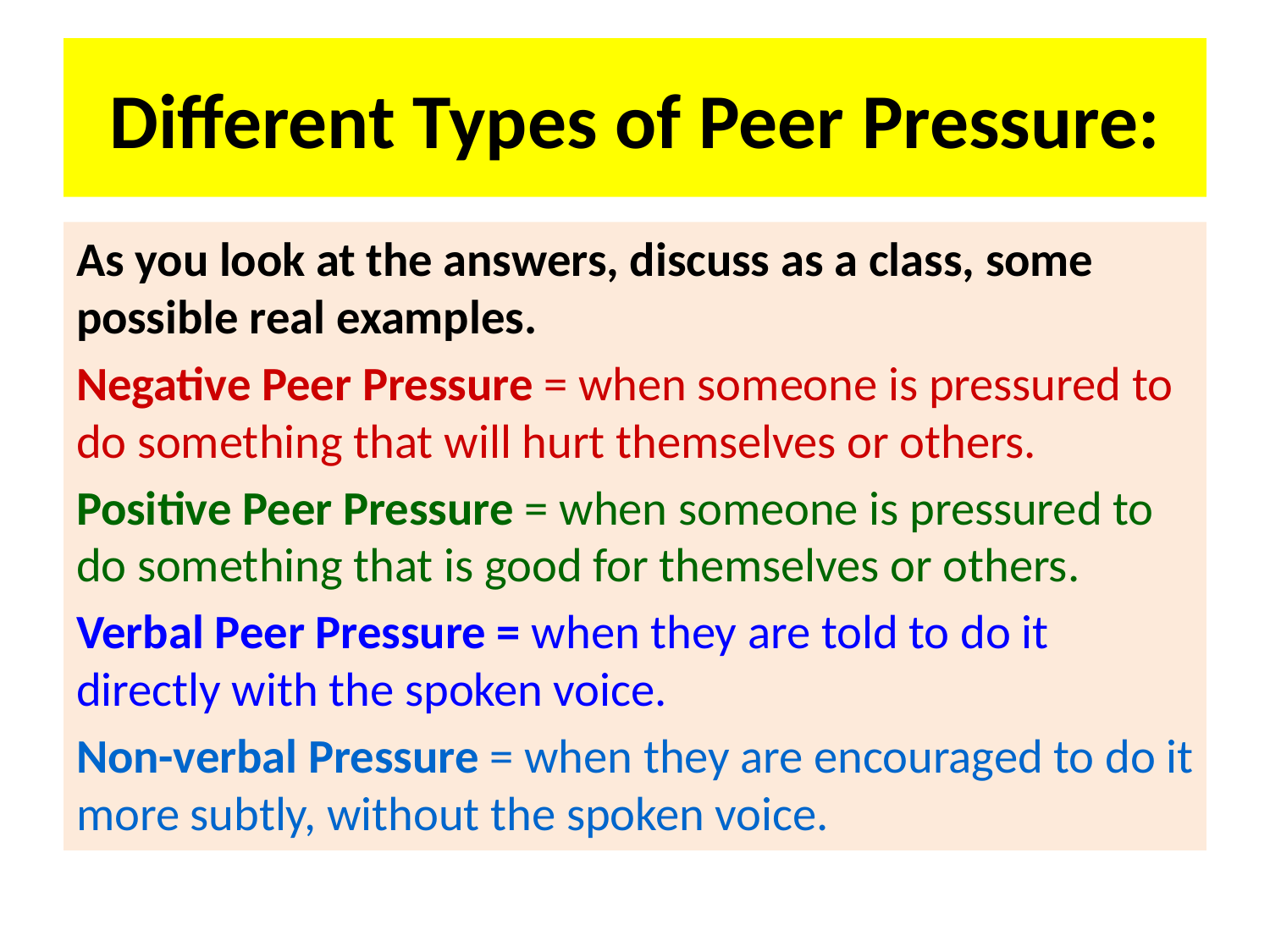

# Different Types of Peer Pressure:
As you look at the answers, discuss as a class, some possible real examples.
Negative Peer Pressure = when someone is pressured to do something that will hurt themselves or others.
Positive Peer Pressure = when someone is pressured to do something that is good for themselves or others.
Verbal Peer Pressure = when they are told to do it directly with the spoken voice.
Non-verbal Pressure = when they are encouraged to do it more subtly, without the spoken voice.